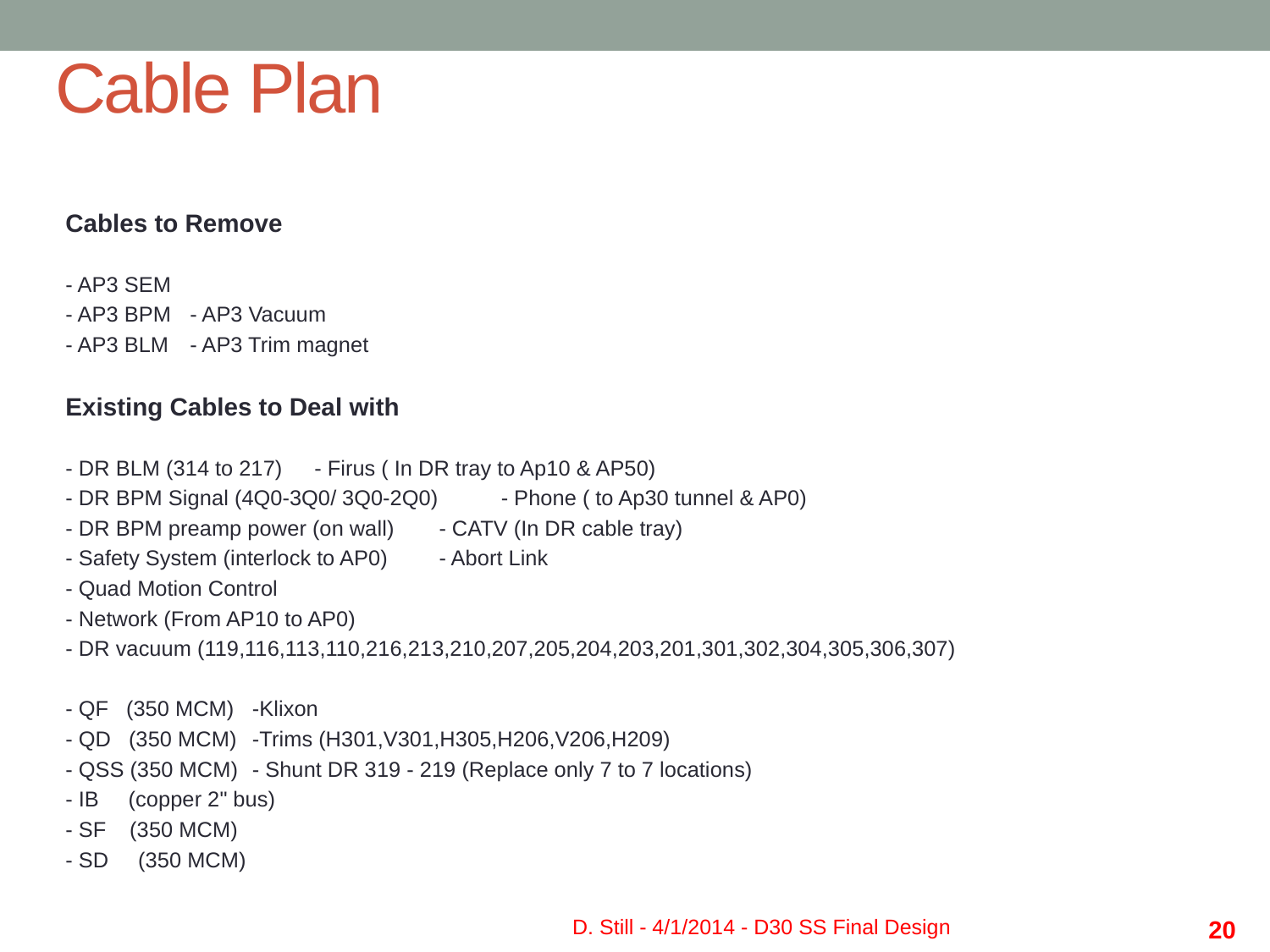

# Cable Plan
Cables to Remove

- AP3 SEM
- AP3 BPM				- AP3 Vacuum
- AP3 BLM				- AP3 Trim magnet

Existing Cables to Deal with

- DR BLM (314 to 217)			- Firus ( In DR tray to Ap10 & AP50)
- DR BPM Signal (4Q0-3Q0/ 3Q0-2Q0)	- Phone ( to Ap30 tunnel & AP0)
- DR BPM preamp power (on wall)		- CATV (In DR cable tray)
- Safety System (interlock to AP0)		- Abort Link
- Quad Motion Control
- Network (From AP10 to AP0)
- DR vacuum (119,116,113,110,216,213,210,207,205,204,203,201,301,302,304,305,306,307)

- QF   (350 MCM)			-Klixon
- QD   (350 MCM)			-Trims (H301,V301,H305,H206,V206,H209)
- QSS (350 MCM)			- Shunt DR 319 - 219 (Replace only 7 to 7 locations)
- IB     (copper 2" bus)
- SF    (350 MCM)
- SD     (350 MCM)

D. Still - 4/1/2014 - D30 SS Final Design
20